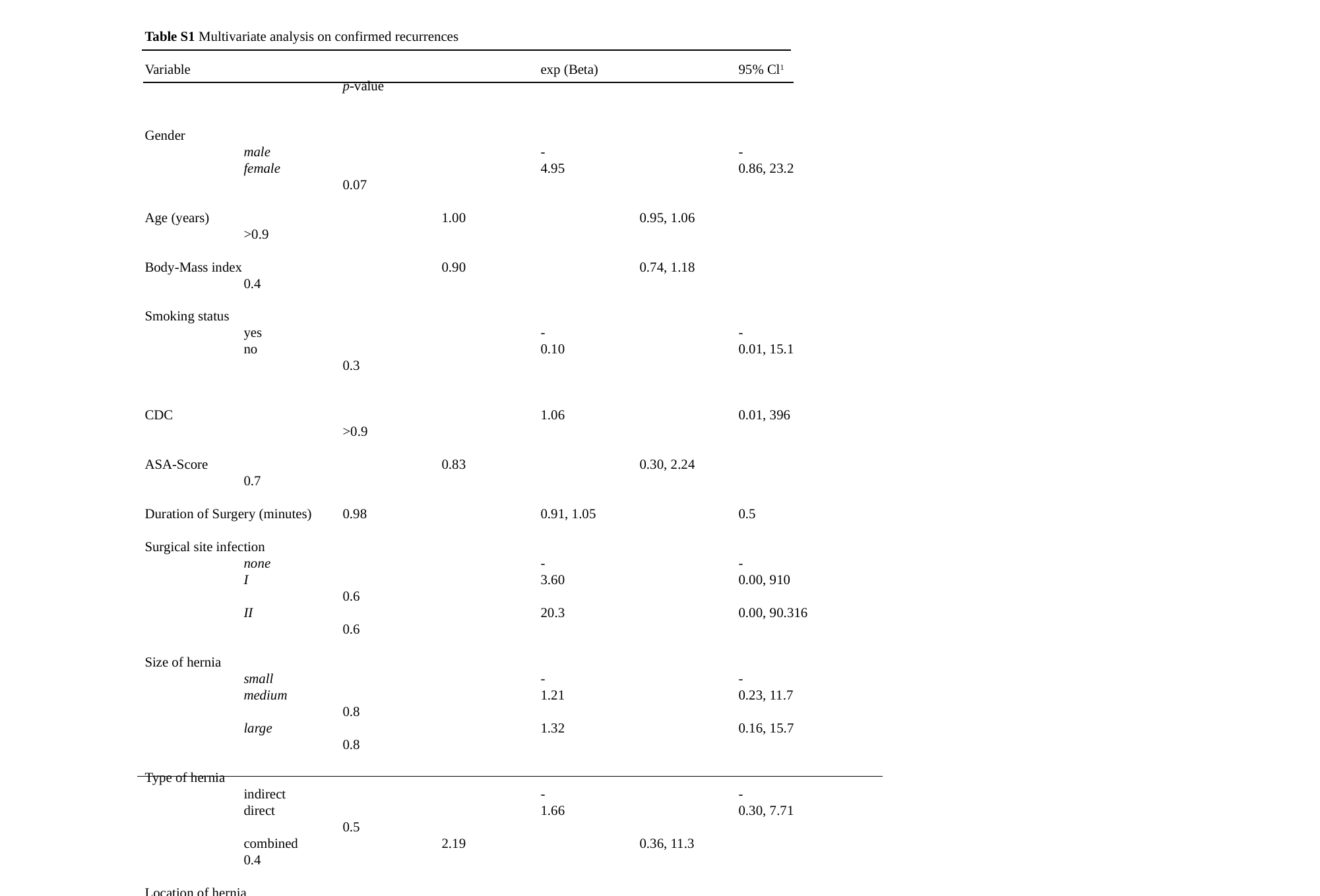

Table S1 Multivariate analysis on confirmed recurrences

Variable				exp (Beta)		95% Cl1		p-value
Gender
	male			-		-
	female			4.95		0.86, 23.2		0.07

Age (years)			1.00		0.95, 1.06		>0.9

Body-Mass index			0.90		0.74, 1.18		0.4

Smoking status
	yes			-		-
	no			0.10		0.01, 15.1		0.3

CDC 				1.06		0.01, 396		>0.9

ASA-Score			0.83		0.30, 2.24		0.7

Duration of Surgery (minutes)	0.98		0.91, 1.05		0.5

Surgical site infection
	none			-		-
	I			3.60		0.00, 910		0.6
	II 			20.3		0.00, 90.316		0.6

Size of hernia
	small			-		-
	medium			1.21		0.23, 11.7		0.8
	large			1.32		0.16, 15.7		0.8

Type of hernia
	indirect			-		-
	direct			1.66		0.30, 7.71		0.5
	combined		2.19		0.36, 11.3		0.4

Location of hernia
	left			-		-
	right			0.21		0.02, 0.89		0.032

Suture material
	stainless steel		-		-
	polypropylene		0.61		0.13, 2.37		0.5

1CI Confidence Interval; ASA American Society of Anaesthesiologists; CDC Clavien-Dindo-Classification